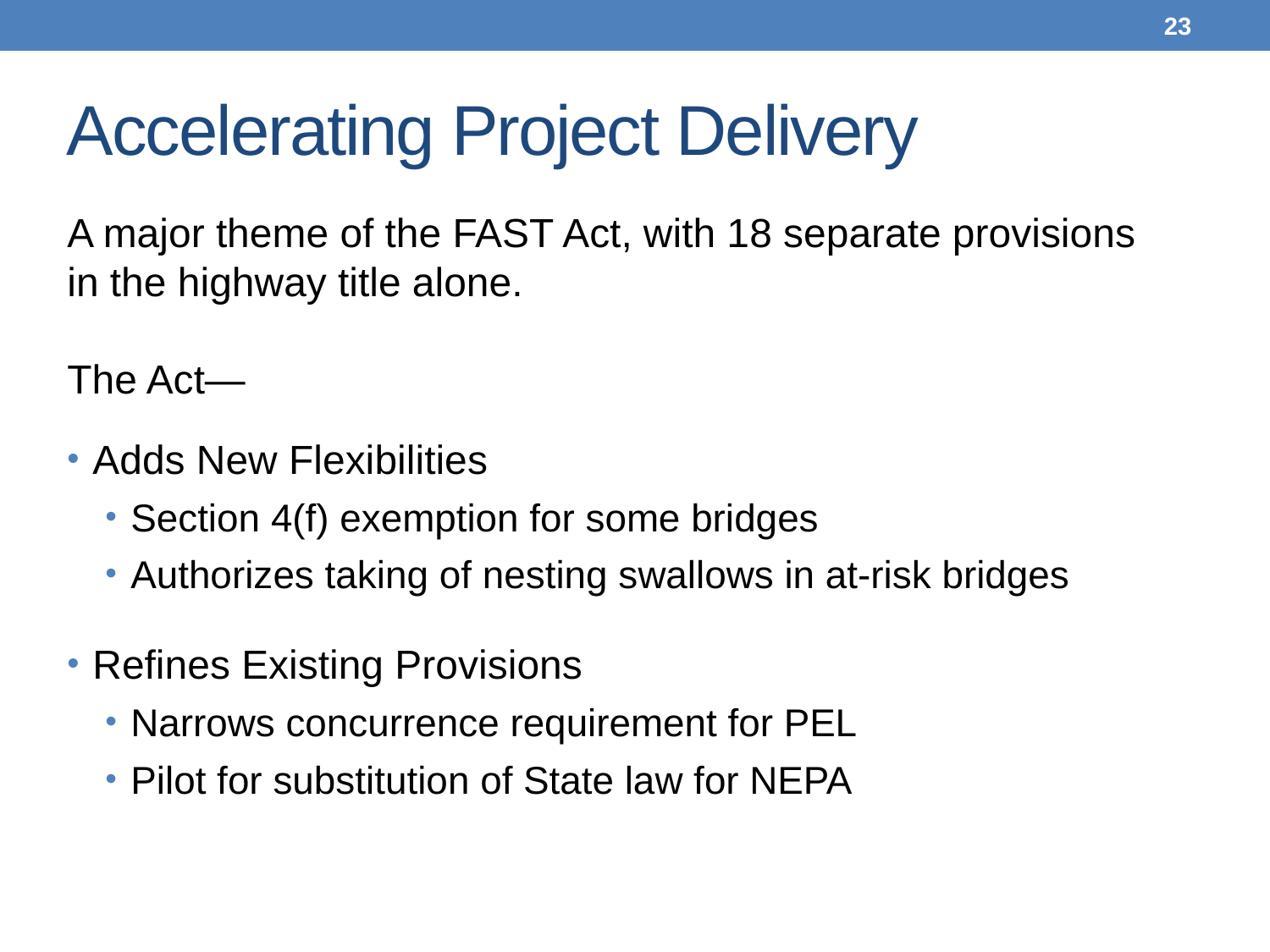

23
# Accelerating Project Delivery
A major theme of the FAST Act, with 18 separate provisions in the highway title alone.

The Act—
Adds New Flexibilities
Section 4(f) exemption for some bridges
Authorizes taking of nesting swallows in at-risk bridges
Refines Existing Provisions
Narrows concurrence requirement for PEL
Pilot for substitution of State law for NEPA